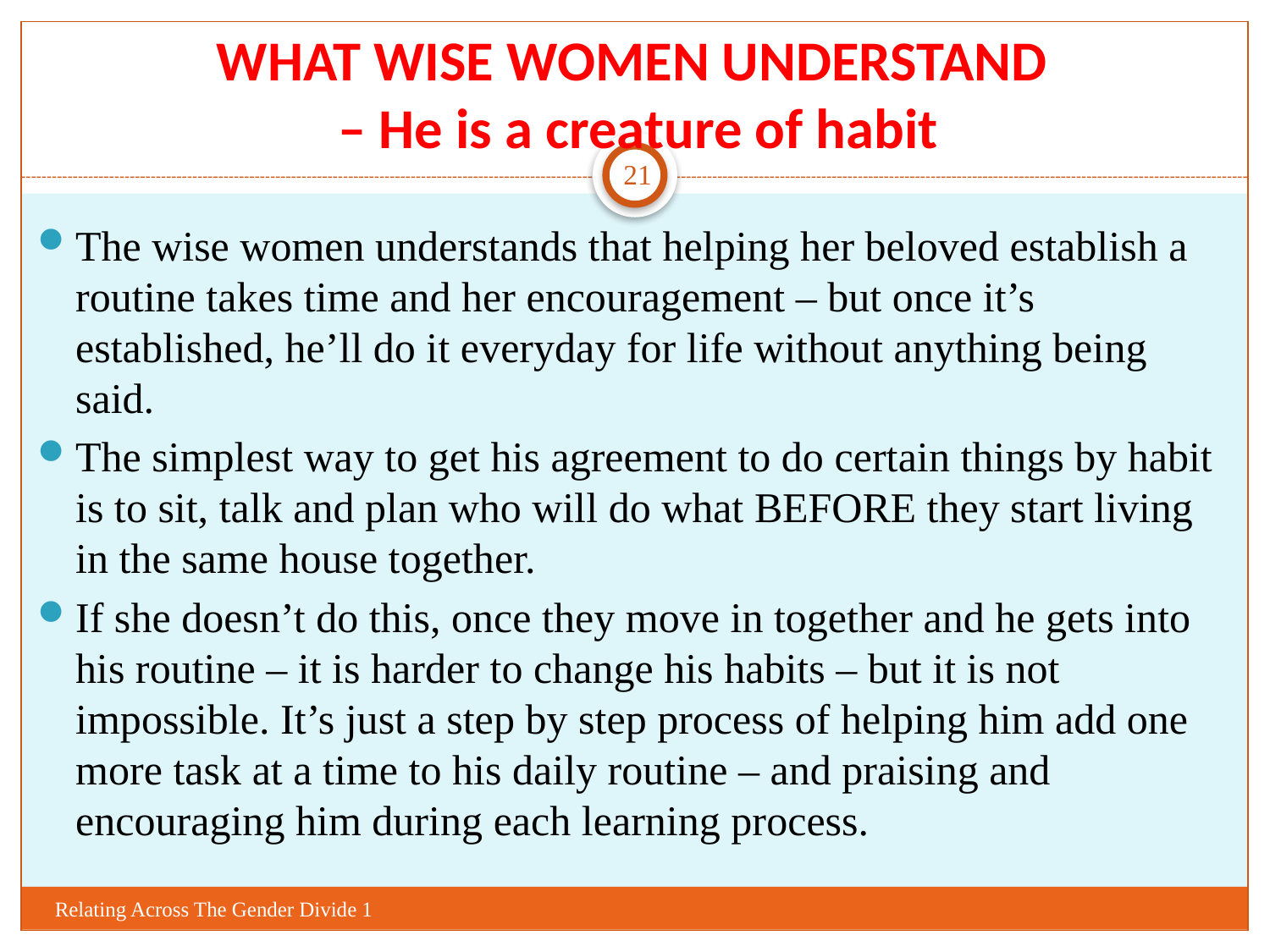

# WHAT WISE WOMEN UNDERSTAND – He is a creature of habit
21
The wise women understands that helping her beloved establish a routine takes time and her encouragement – but once it’s established, he’ll do it everyday for life without anything being said.
The simplest way to get his agreement to do certain things by habit is to sit, talk and plan who will do what BEFORE they start living in the same house together.
If she doesn’t do this, once they move in together and he gets into his routine – it is harder to change his habits – but it is not impossible. It’s just a step by step process of helping him add one more task at a time to his daily routine – and praising and encouraging him during each learning process.
Relating Across The Gender Divide 1